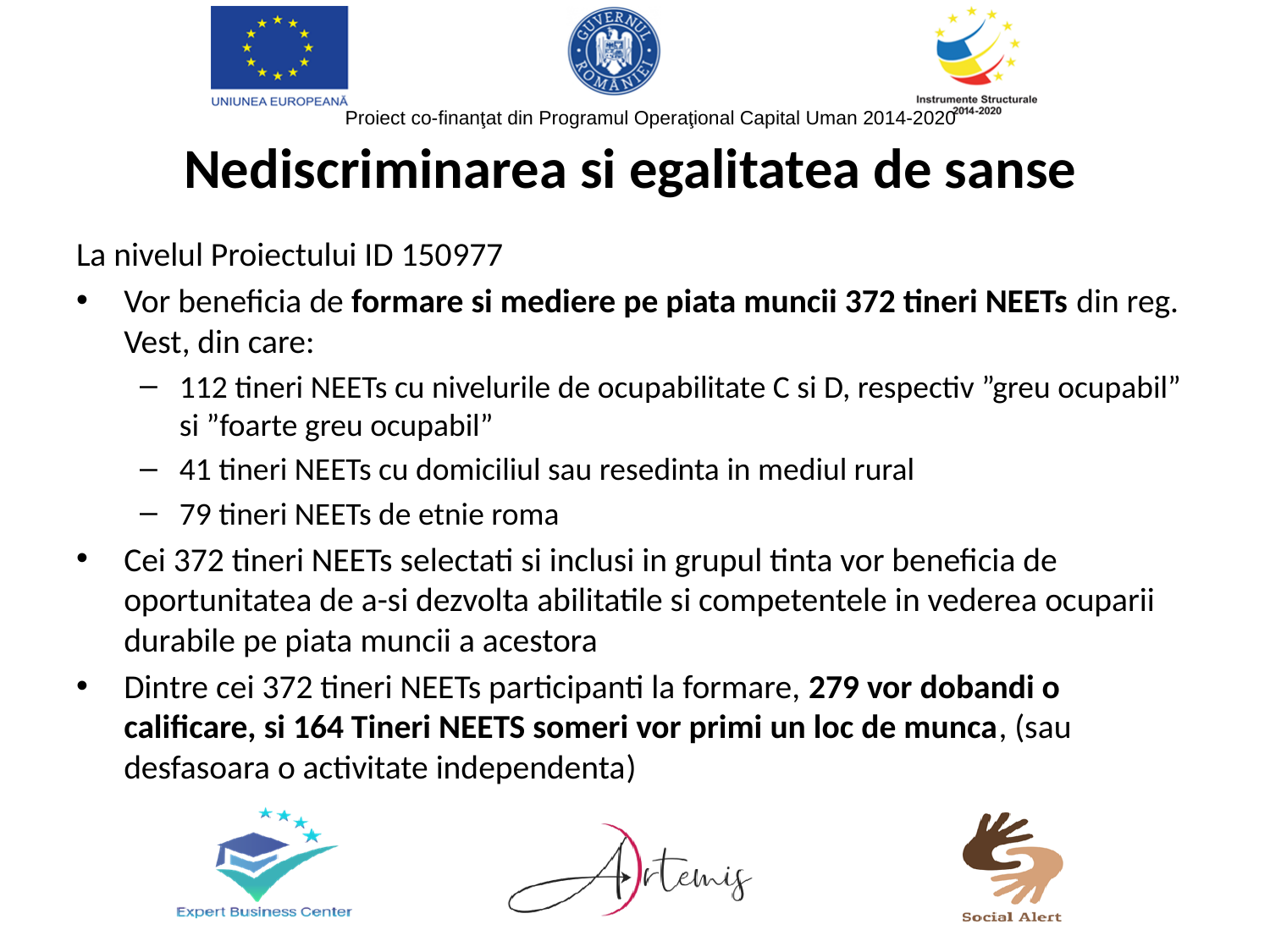

# Nediscriminarea si egalitatea de sanse
La nivelul Proiectului ID 150977
Vor beneficia de formare si mediere pe piata muncii 372 tineri NEETs din reg. Vest, din care:
112 tineri NEETs cu nivelurile de ocupabilitate C si D, respectiv ”greu ocupabil” si ”foarte greu ocupabil”
41 tineri NEETs cu domiciliul sau resedinta in mediul rural
79 tineri NEETs de etnie roma
Cei 372 tineri NEETs selectati si inclusi in grupul tinta vor beneficia de oportunitatea de a-si dezvolta abilitatile si competentele in vederea ocuparii durabile pe piata muncii a acestora
Dintre cei 372 tineri NEETs participanti la formare, 279 vor dobandi o calificare, si 164 Tineri NEETS someri vor primi un loc de munca, (sau desfasoara o activitate independenta)